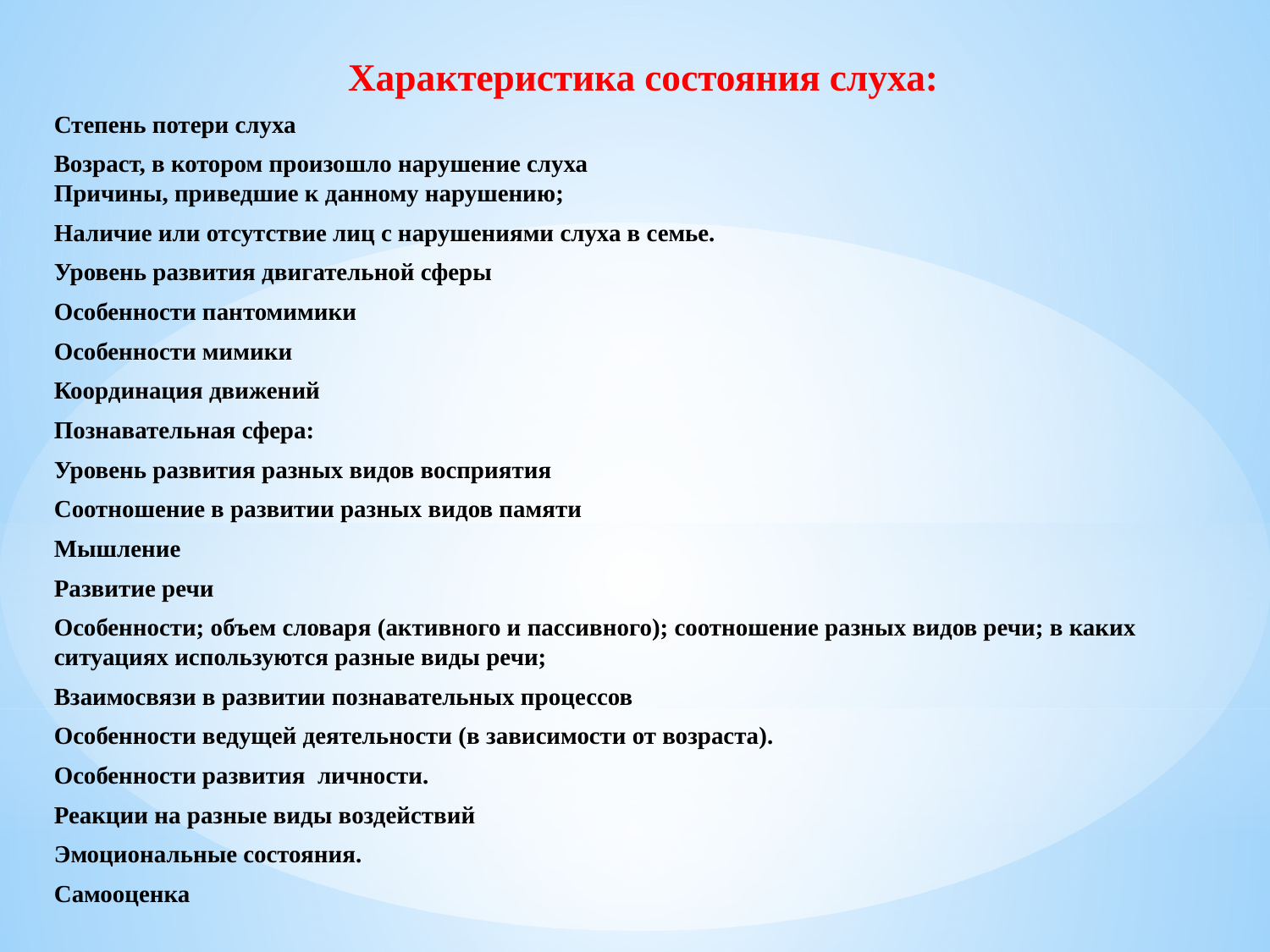

Характеристика состояния слуха:
Степень потери слуха
Возраст, в котором произошло нарушение слуха
Причины, приведшие к данному нарушению;
Наличие или отсутствие лиц с нарушениями слуха в семье.
Уровень развития двигательной сферы
Особенности пантомимики
Особенности мимики
Координация движений
Познавательная сфера:
Уровень развития разных видов восприятия
Соотношение в развитии разных видов памяти
Мышление
Развитие речи
Особенности; объем словаря (активного и пассивного); соотношение разных видов речи; в каких ситуациях используются разные виды речи;
Взаимосвязи в развитии познавательных процессов
Особенности ведущей деятельности (в зависимости от возраста).
Особенности развития  личности.
Реакции на разные виды воздействий
Эмоциональные состояния.
Самооценка